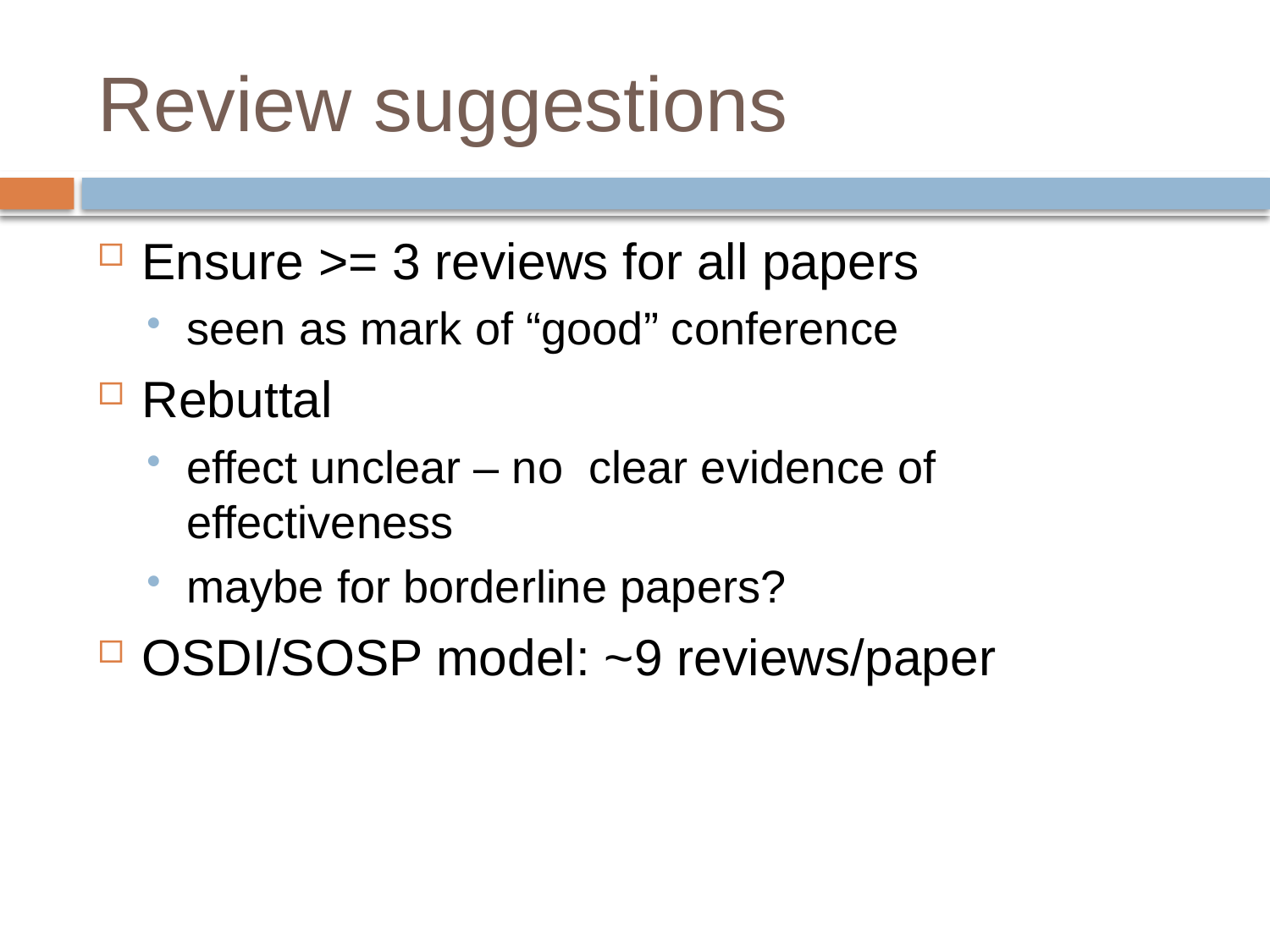

# Review suggestions
Ensure >= 3 reviews for all papers
seen as mark of “good” conference
Rebuttal
effect unclear – no  clear evidence of effectiveness
maybe for borderline papers?
OSDI/SOSP model: ~9 reviews/paper